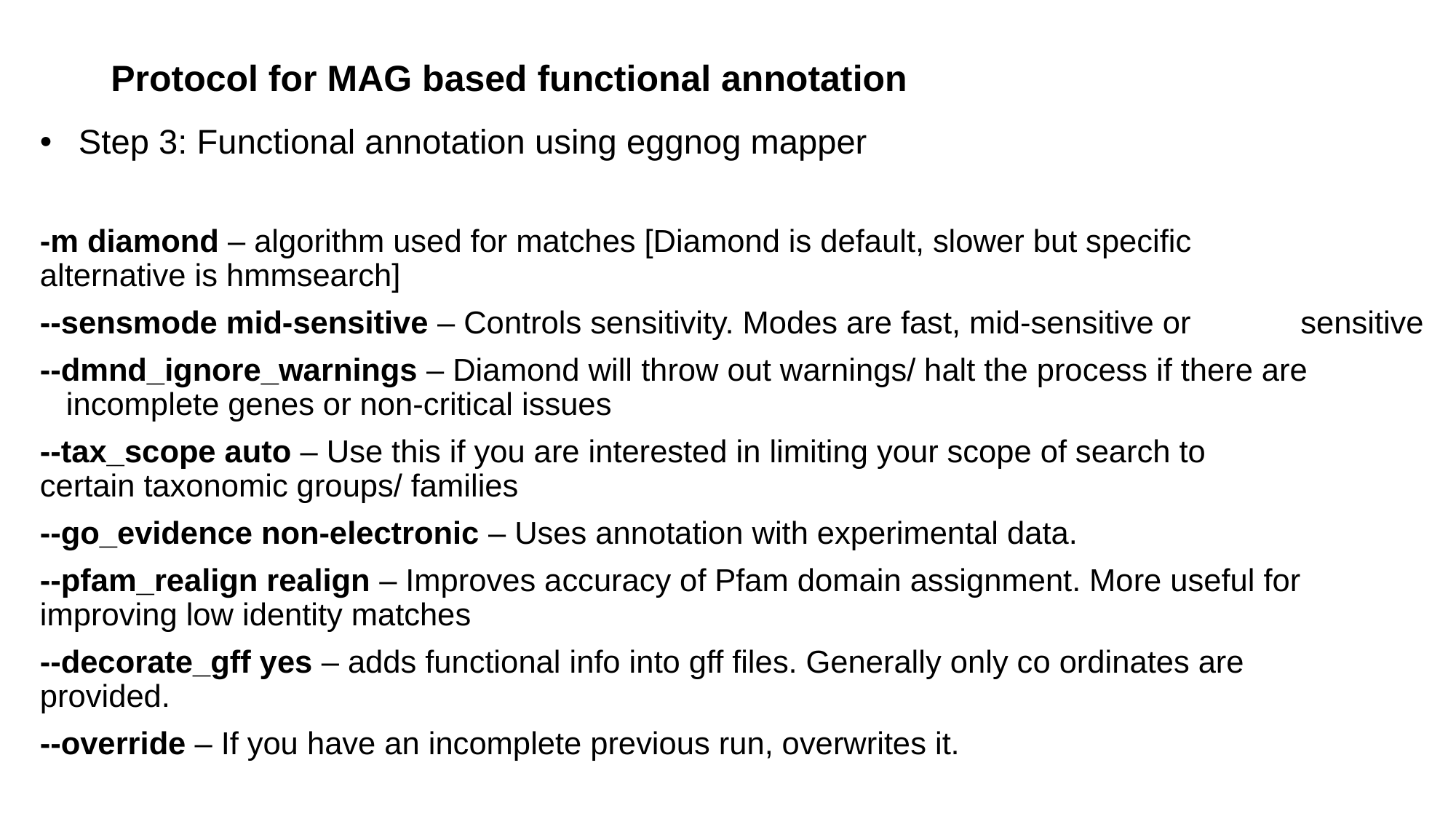

# Protocol for MAG based functional annotation
Step 3: Functional annotation using eggnog mapper

-m diamond – algorithm used for matches [Diamond is default, slower but specific 		    alternative is hmmsearch]
--sensmode mid-sensitive – Controls sensitivity. Modes are fast, mid-sensitive or 				   sensitive
--dmnd_ignore_warnings – Diamond will throw out warnings/ halt the process if there are 			          incomplete genes or non-critical issues
--tax_scope auto – Use this if you are interested in limiting your scope of search to 			         certain taxonomic groups/ families
--go_evidence non-electronic – Uses annotation with experimental data.
--pfam_realign realign – Improves accuracy of Pfam domain assignment. More useful for 			     improving low identity matches
--decorate_gff yes – adds functional info into gff files. Generally only co ordinates are 			           provided.
--override – If you have an incomplete previous run, overwrites it.